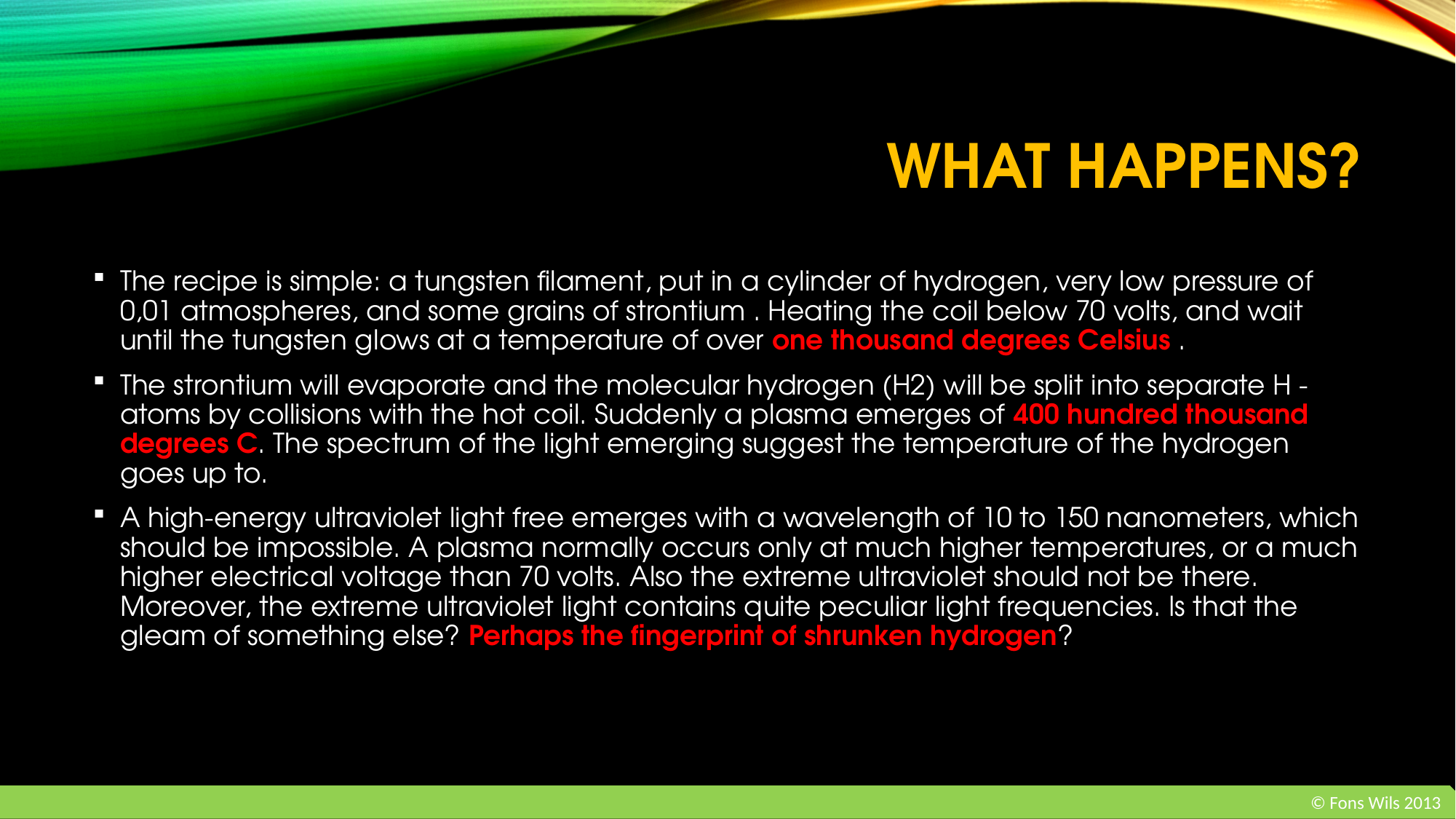

# What happens?
The recipe is simple: a tungsten filament, put in a cylinder of hydrogen, very low pressure of 0,01 atmospheres, and some grains of strontium . Heating the coil below 70 volts, and wait until the tungsten glows at a temperature of over one thousand degrees Celsius .
The strontium will evaporate and the molecular hydrogen (H2) will be split into separate H - atoms by collisions with the hot coil. Suddenly a plasma emerges of 400 hundred thousand degrees C. The spectrum of the light emerging suggest the temperature of the hydrogen goes up to.
A high-energy ultraviolet light free emerges with a wavelength of 10 to 150 nanometers, which should be impossible. A plasma normally occurs only at much higher temperatures, or a much higher electrical voltage than 70 volts. Also the extreme ultraviolet should not be there. Moreover, the extreme ultraviolet light contains quite peculiar light frequencies. Is that the gleam of something else? Perhaps the fingerprint of shrunken hydrogen?